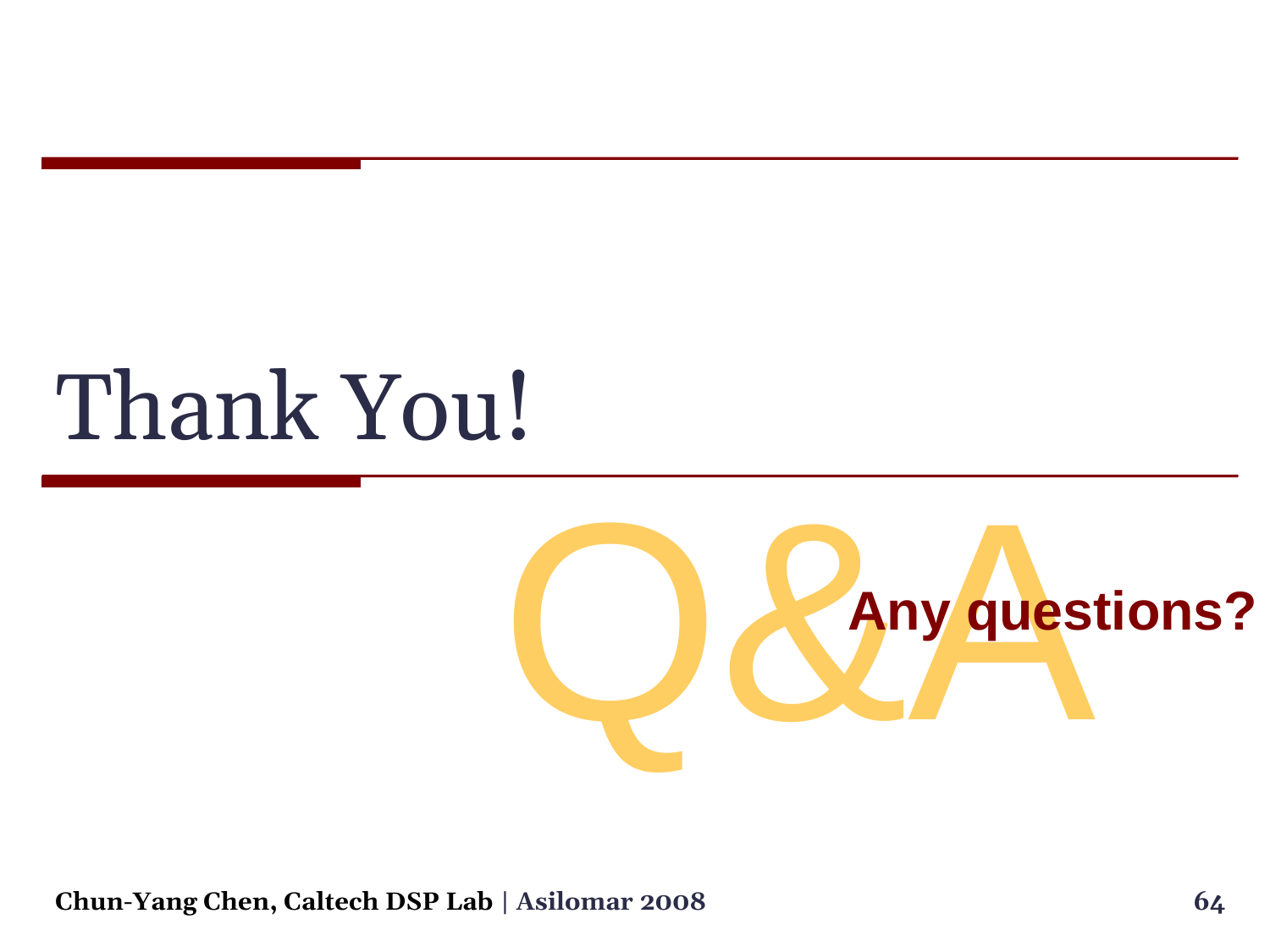

Thank You!
Q&A

Any questions?
Chun-Yang Chen, Caltech DSP Lab | Asilomar 2008
64